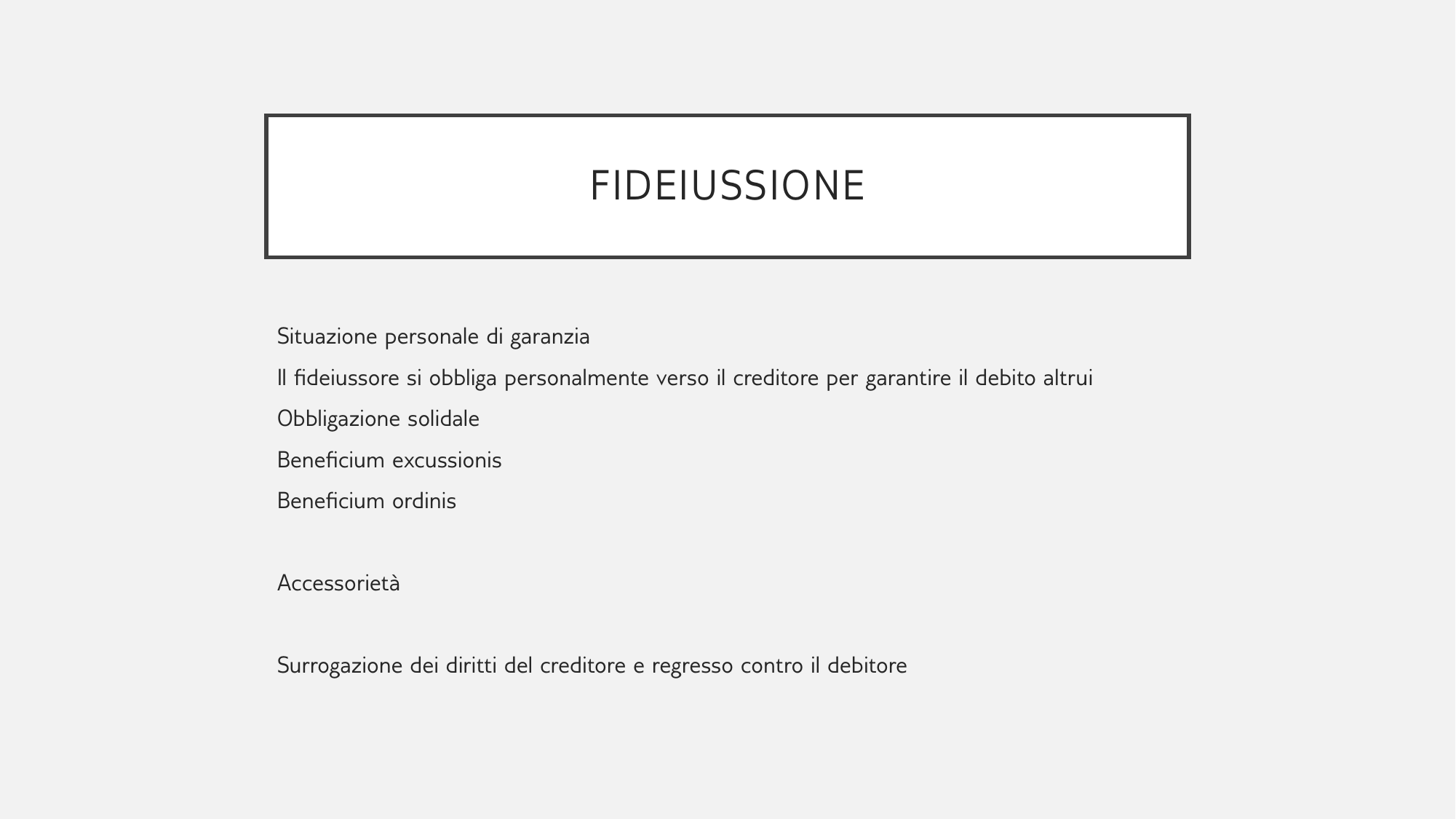

# fideiussione
Situazione personale di garanzia
Il fideiussore si obbliga personalmente verso il creditore per garantire il debito altrui
Obbligazione solidale
Beneficium excussionis
Beneficium ordinis

Accessorietà

Surrogazione dei diritti del creditore e regresso contro il debitore